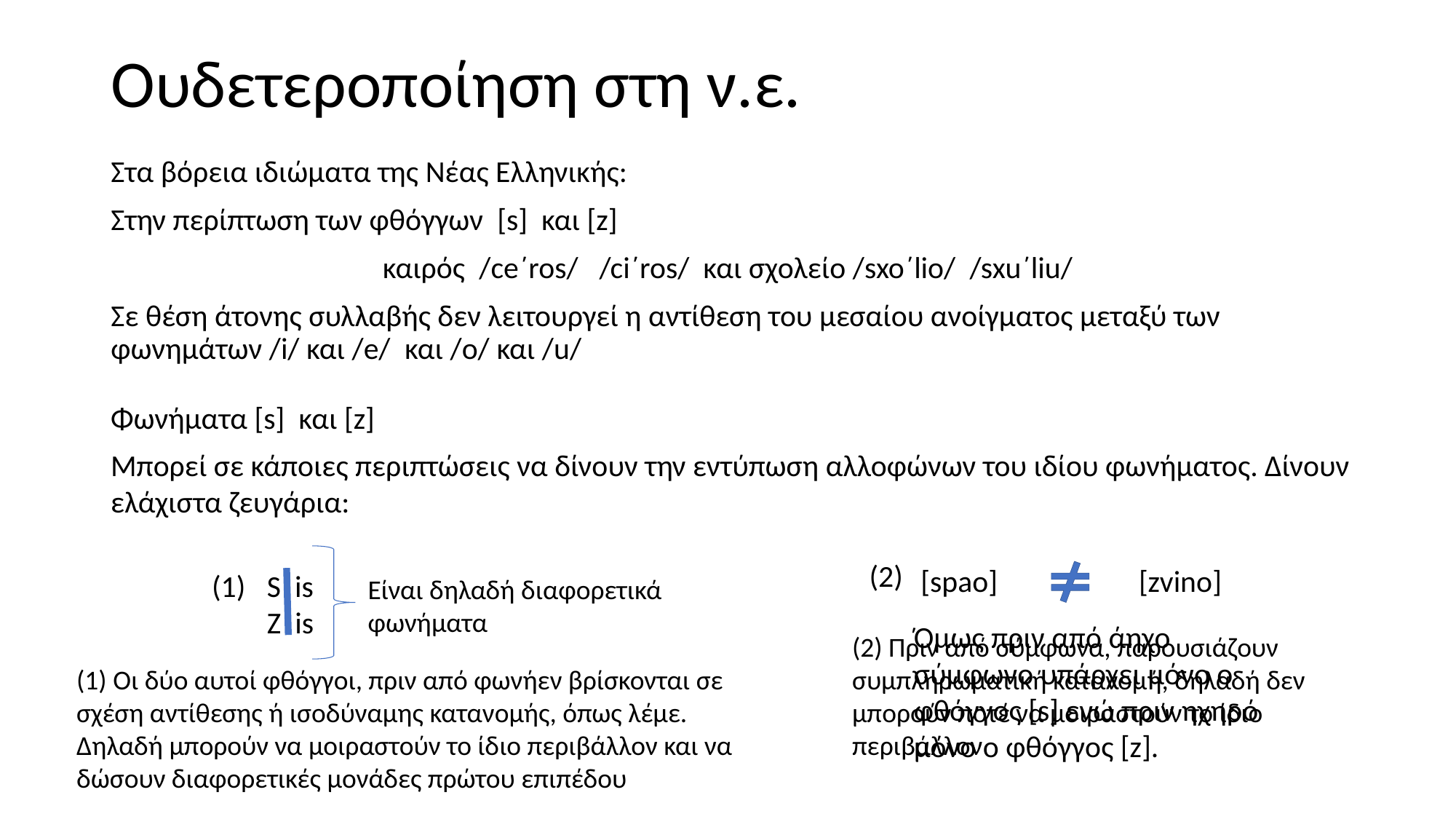

# Ουδετεροποίηση στη ν.ε.
Στα βόρεια ιδιώµατα της Νέας Ελληνικής:
Στην περίπτωση των φθόγγων  [s]  και [z]
καιρός  /ce΄ros/   /ci΄ros/  και σχολείο /sxo΄lio/  /sxu΄liu/​
Σε θέση άτονης συλλαβής δεν λειτουργεί η αντίθεση του µεσαίου ανοίγµατος µεταξύ των φωνηµάτων /i/ και /e/  και /o/ και /u/
Φωνήματα [s]  και [z]
Μπορεί σε κάποιες περιπτώσεις να δίνουν την εντύπωση αλλοφώνων του ιδίου φωνήµατος. Δίνουν ελάχιστα ζευγάρια:

(2)
 [spao]
 [zvino]
(1)

  S  is
  Z  is
Είναι δηλαδή διαφορετικά φωνήµατα
Όµως πριν από άηχο σύµφωνο υπάρχει µόνο ο φθόγγος [s] ενώ πριν ηχηρό µόνο ο φθόγγος [z].

(1) Οι δύο αυτοί φθόγγοι, πριν από φωνήεν βρίσκονται σε σχέση αντίθεσης ή ισοδύναµης κατανοµής, όπως λέµε. Δηλαδή µπορούν να µοιραστούν το ίδιο περιβάλλον και να δώσουν διαφορετικές µονάδες πρώτου επιπέδου
(2) Πριν από σύµφωνα, παρουσιάζουν συµπληρωµατική κατανοµή, δηλαδή δεν µπορούν ποτέ να µοιραστούν το ίδιο περιβάλλον